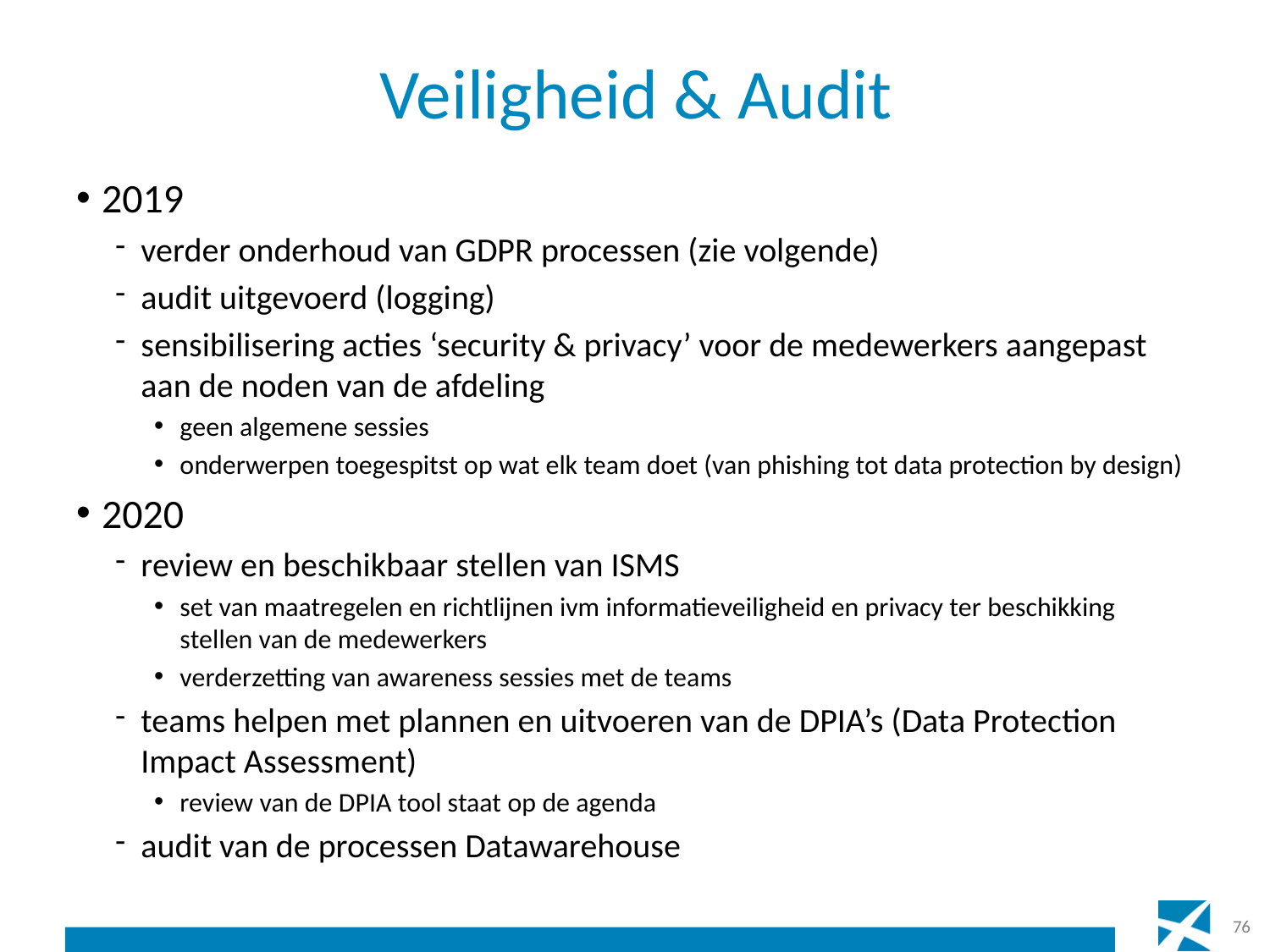

# Veiligheid & Audit
2019
verder onderhoud van GDPR processen (zie volgende)
audit uitgevoerd (logging)
sensibilisering acties ‘security & privacy’ voor de medewerkers aangepast aan de noden van de afdeling
geen algemene sessies
onderwerpen toegespitst op wat elk team doet (van phishing tot data protection by design)
2020
review en beschikbaar stellen van ISMS
set van maatregelen en richtlijnen ivm informatieveiligheid en privacy ter beschikking stellen van de medewerkers
verderzetting van awareness sessies met de teams
teams helpen met plannen en uitvoeren van de DPIA’s (Data Protection Impact Assessment)
review van de DPIA tool staat op de agenda
audit van de processen Datawarehouse
76